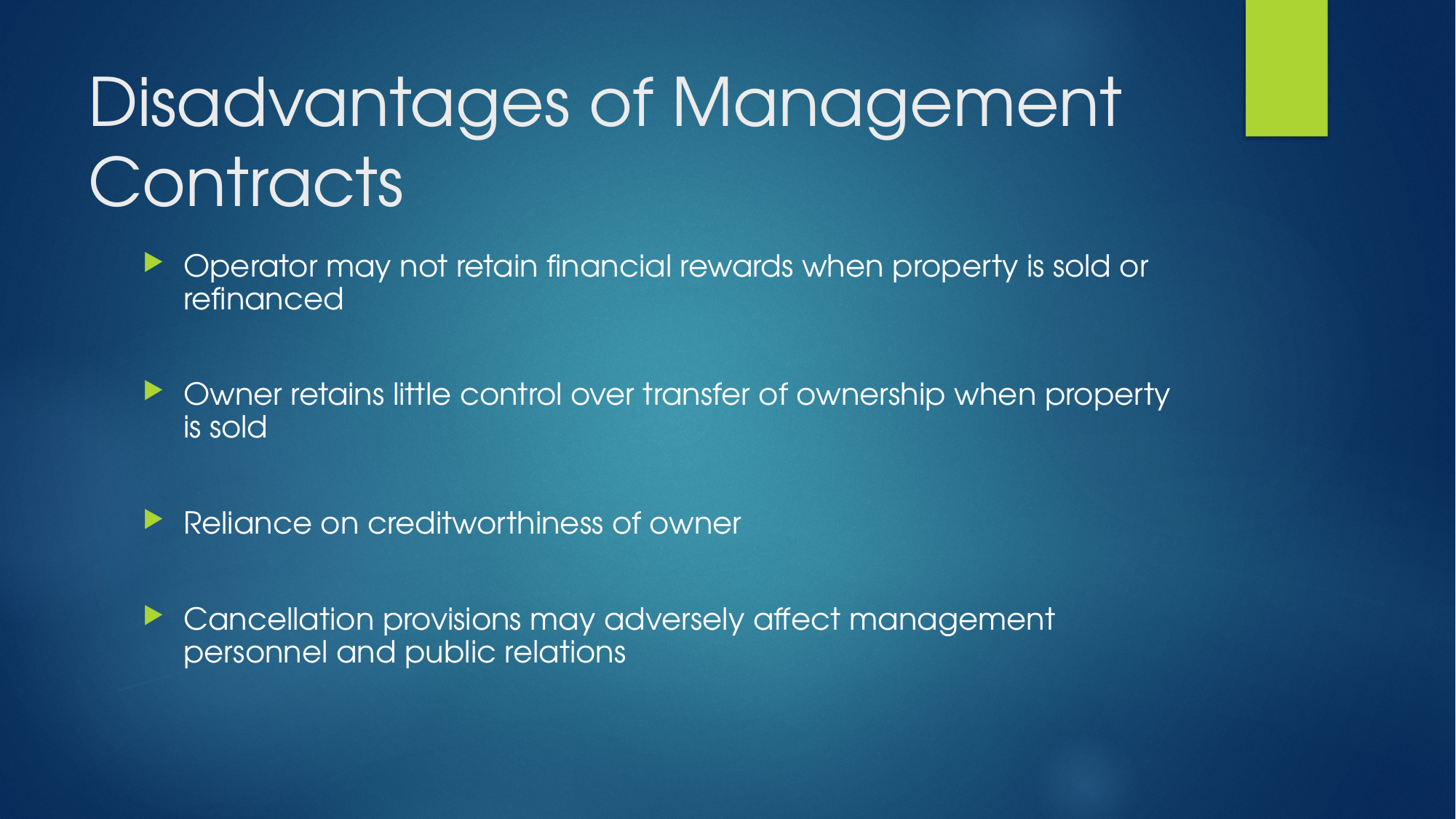

# Disadvantages of Management Contracts
Operator may not retain financial rewards when property is sold or refinanced

Owner retains little control over transfer of ownership when property is sold

Reliance on creditworthiness of owner

Cancellation provisions may adversely affect management personnel and public relations